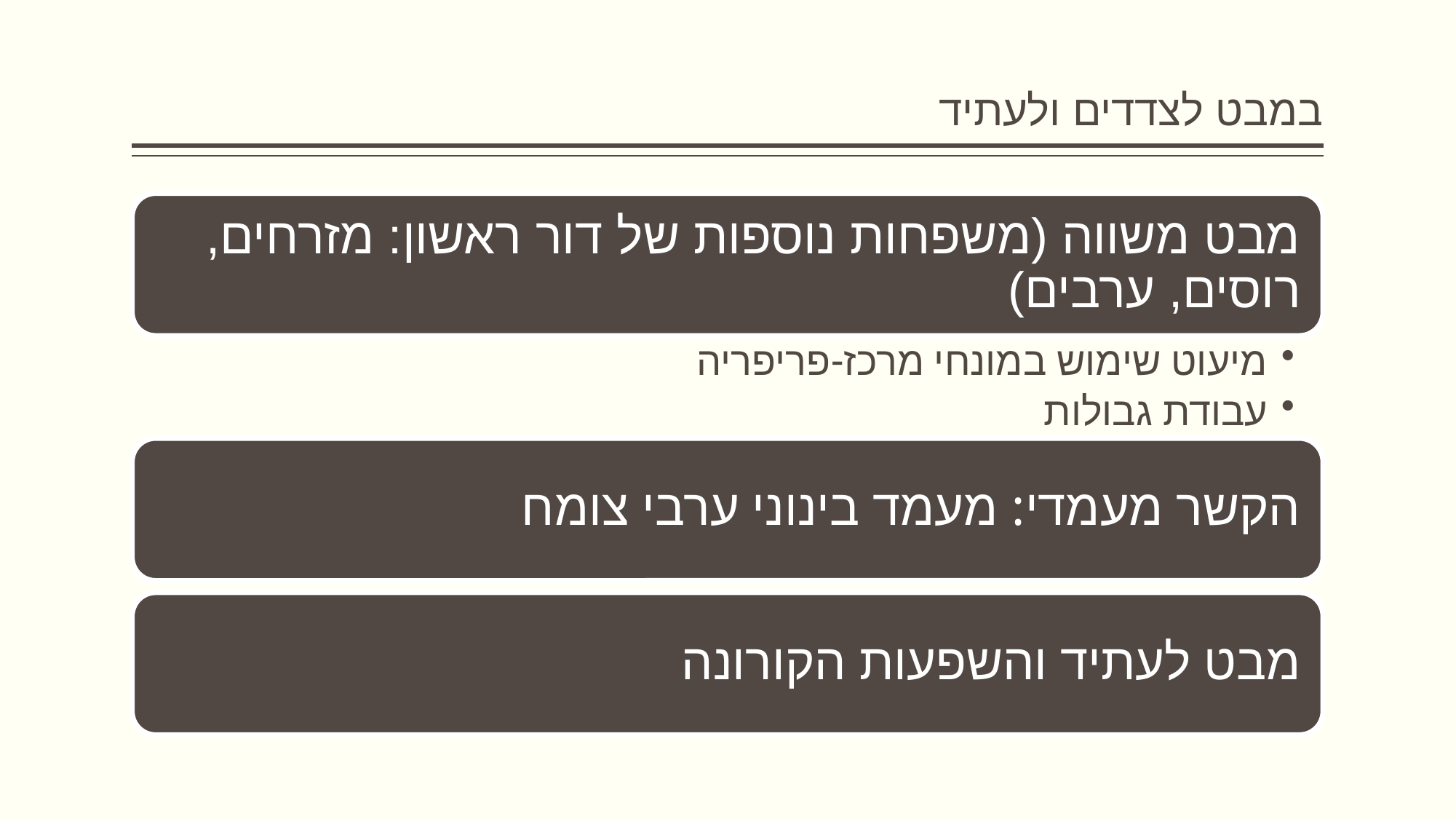

# במבט לצדדים ולעתיד
מבט משווה (משפחות נוספות של דור ראשון: מזרחים, רוסים, ערבים)
מיעוט שימוש במונחי מרכז-פריפריה
עבודת גבולות
הקשר מעמדי: מעמד בינוני ערבי צומח
מבט לעתיד והשפעות הקורונה